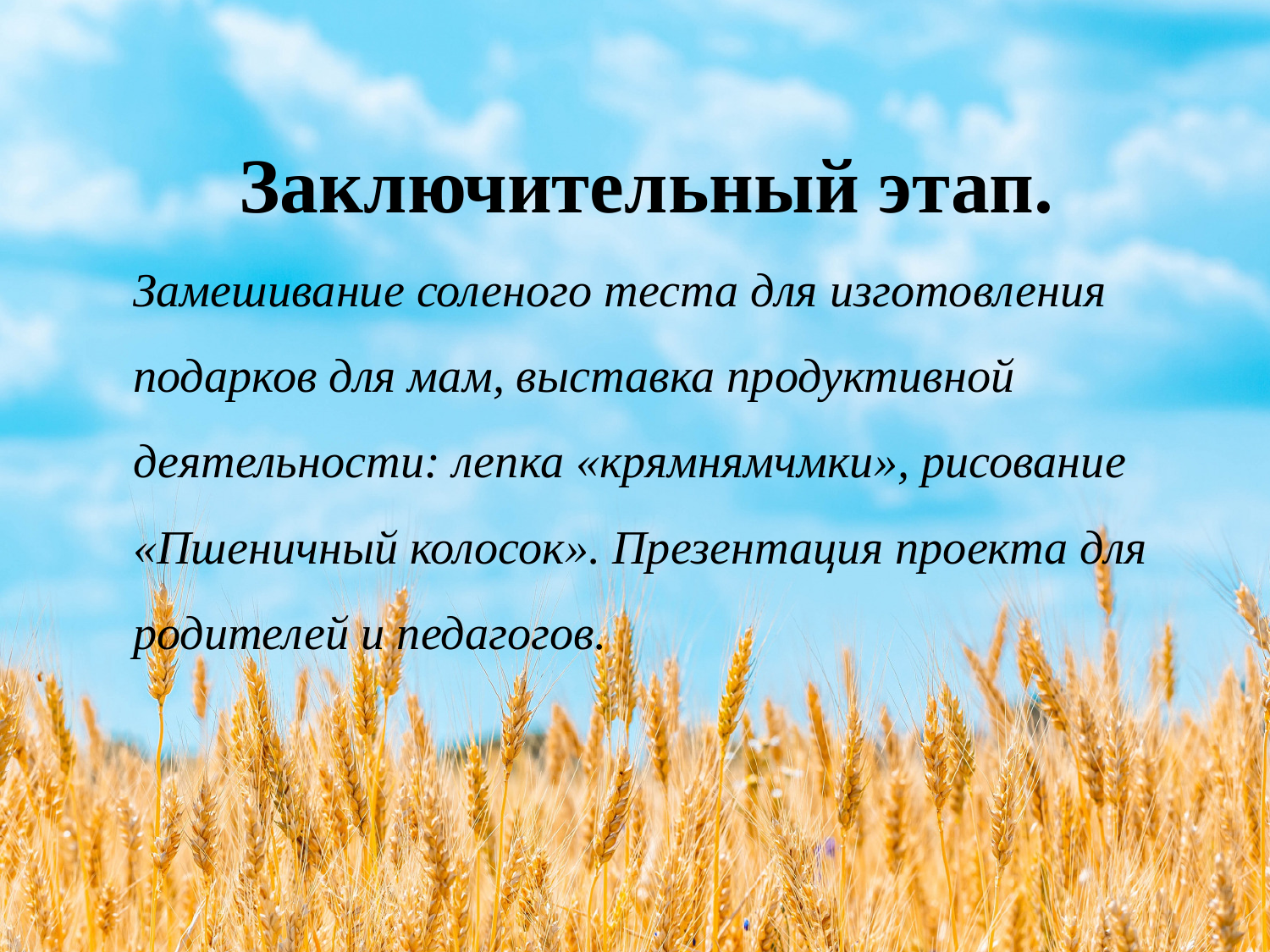

# Заключительный этап.
Замешивание соленого теста для изготовления подарков для мам, выставка продуктивной деятельности: лепка «крямнямчмки», рисование «Пшеничный колосок». Презентация проекта для родителей и педагогов.